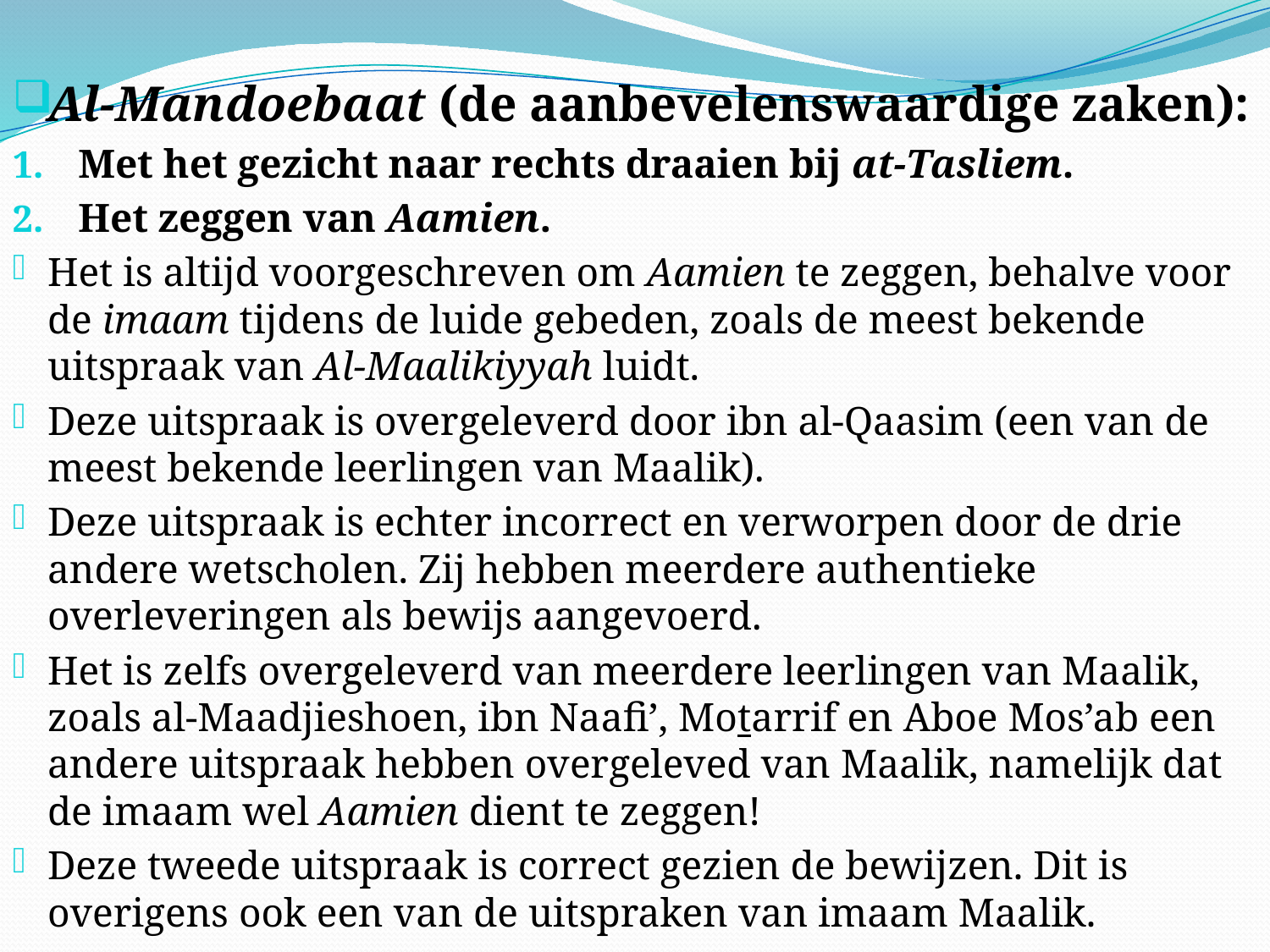

Al-Mandoebaat (de aanbevelenswaardige zaken):
Met het gezicht naar rechts draaien bij at-Tasliem.
Het zeggen van Aamien.
Het is altijd voorgeschreven om Aamien te zeggen, behalve voor de imaam tijdens de luide gebeden, zoals de meest bekende uitspraak van Al-Maalikiyyah luidt.
Deze uitspraak is overgeleverd door ibn al-Qaasim (een van de meest bekende leerlingen van Maalik).
Deze uitspraak is echter incorrect en verworpen door de drie andere wetscholen. Zij hebben meerdere authentieke overleveringen als bewijs aangevoerd.
Het is zelfs overgeleverd van meerdere leerlingen van Maalik, zoals al-Maadjieshoen, ibn Naafi’, Motarrif en Aboe Mos’ab een andere uitspraak hebben overgeleved van Maalik, namelijk dat de imaam wel Aamien dient te zeggen!
Deze tweede uitspraak is correct gezien de bewijzen. Dit is overigens ook een van de uitspraken van imaam Maalik.